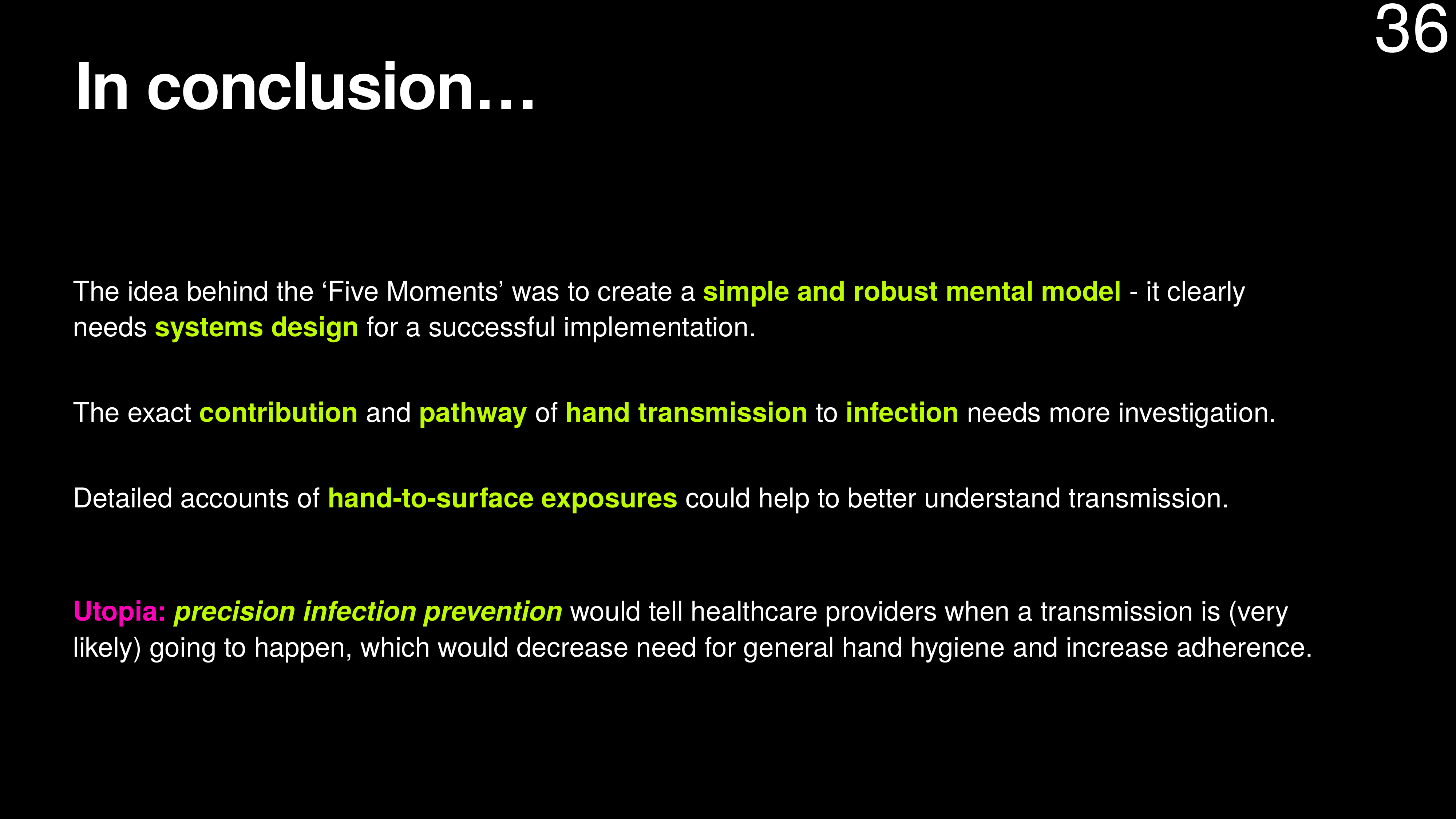

36
# In conclusion…
The idea behind the ‘Five Moments’ was to create a simple and robust mental model - it clearly needs systems design for a successful implementation.
The exact contribution and pathway of hand transmission to infection needs more investigation.
Detailed accounts of hand-to-surface exposures could help to better understand transmission.
Utopia: precision infection prevention would tell healthcare providers when a transmission is (very likely) going to happen, which would decrease need for general hand hygiene and increase adherence.